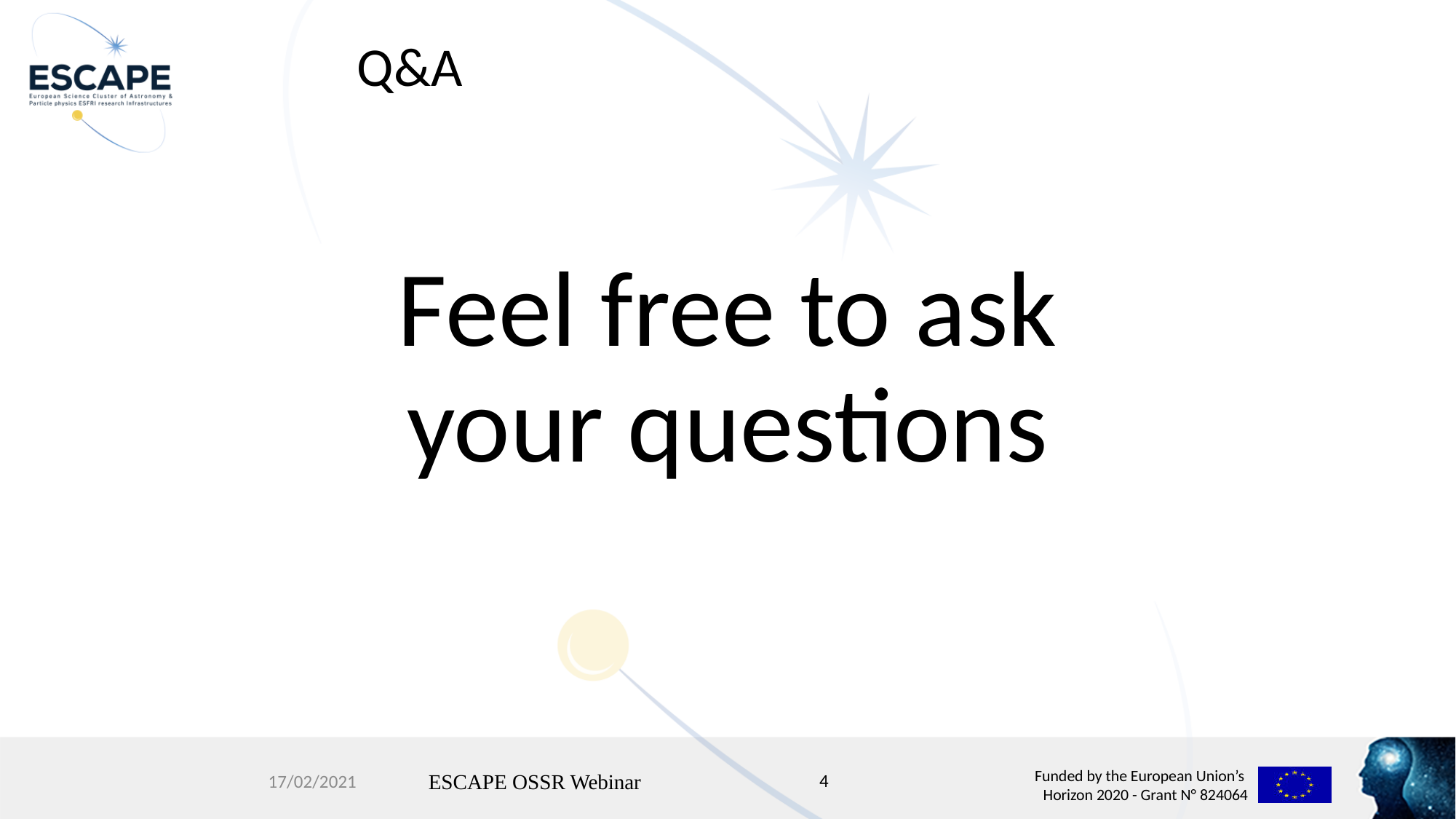

Q&A
Feel free to ask your questions
4
17/02/2021
ESCAPE OSSR Webinar